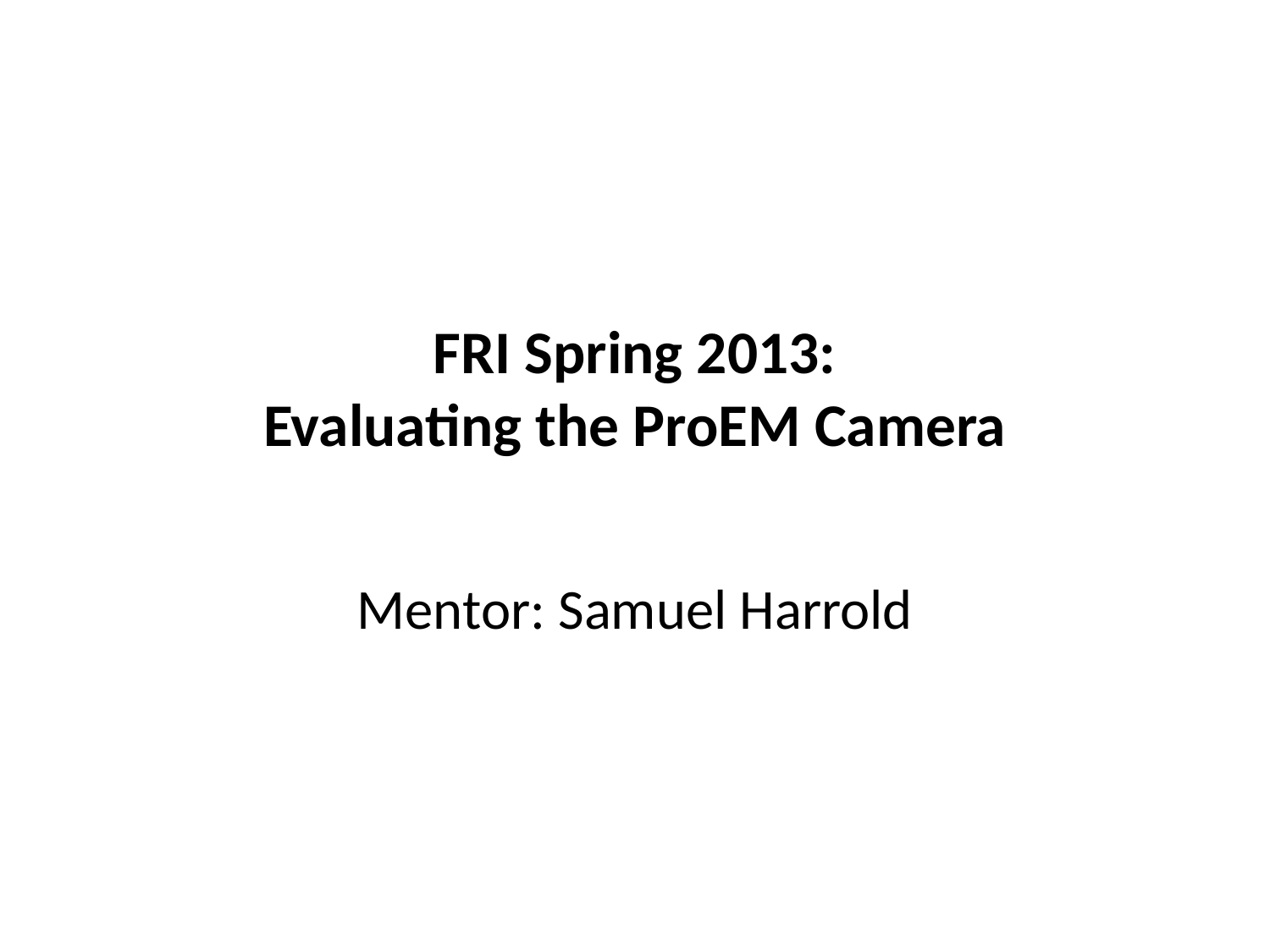

# FRI Spring 2013: Evaluating the ProEM Camera
Mentor: Samuel Harrold